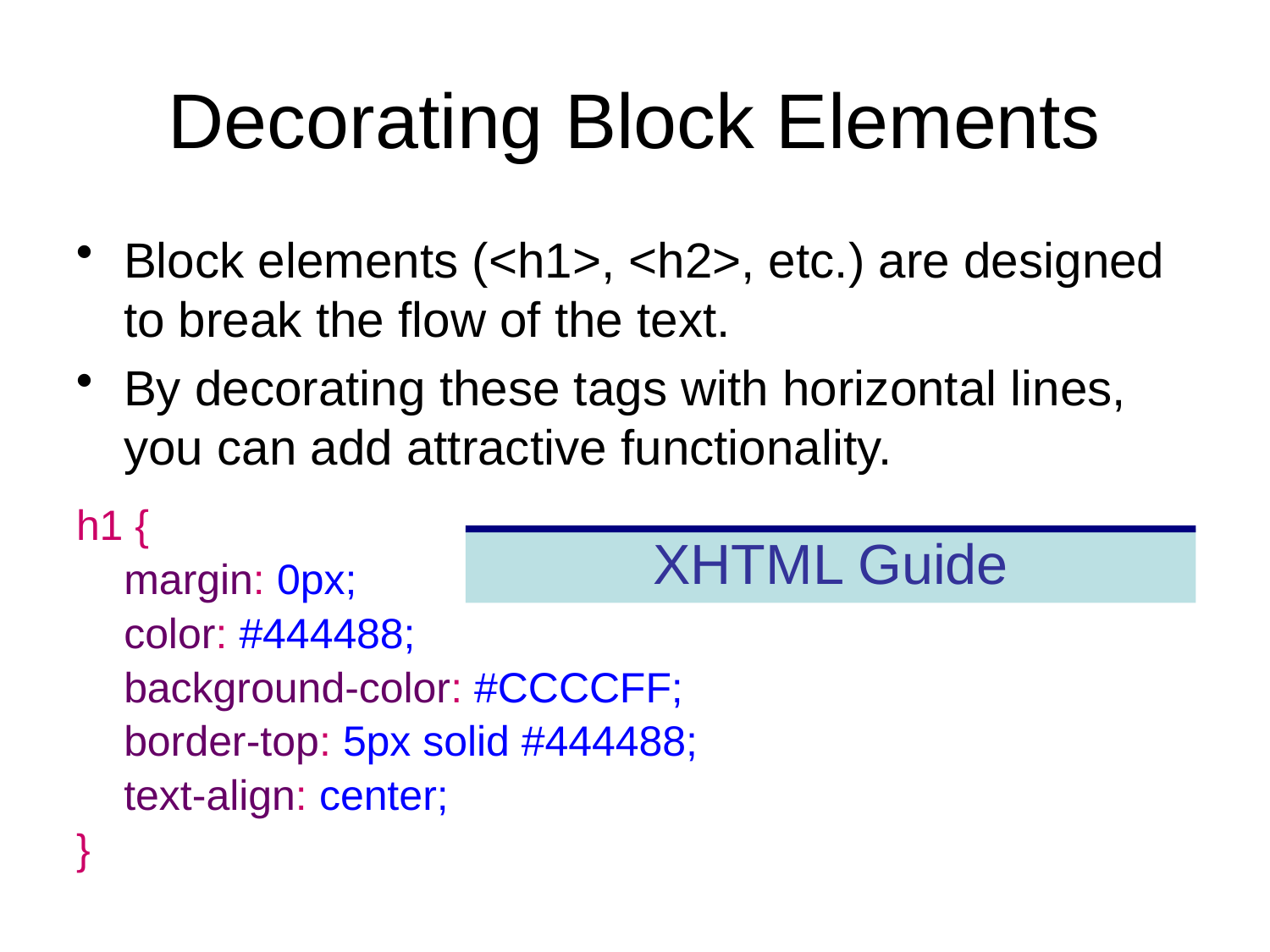

# Decorating Block Elements
Block elements (<h1>, <h2>, etc.) are designed to break the flow of the text.
By decorating these tags with horizontal lines, you can add attractive functionality.
h1 {
	margin: 0px;
	color: #444488;
	background-color: #CCCCFF;
	border-top: 5px solid #444488;
	text-align: center;
}
XHTML Guide